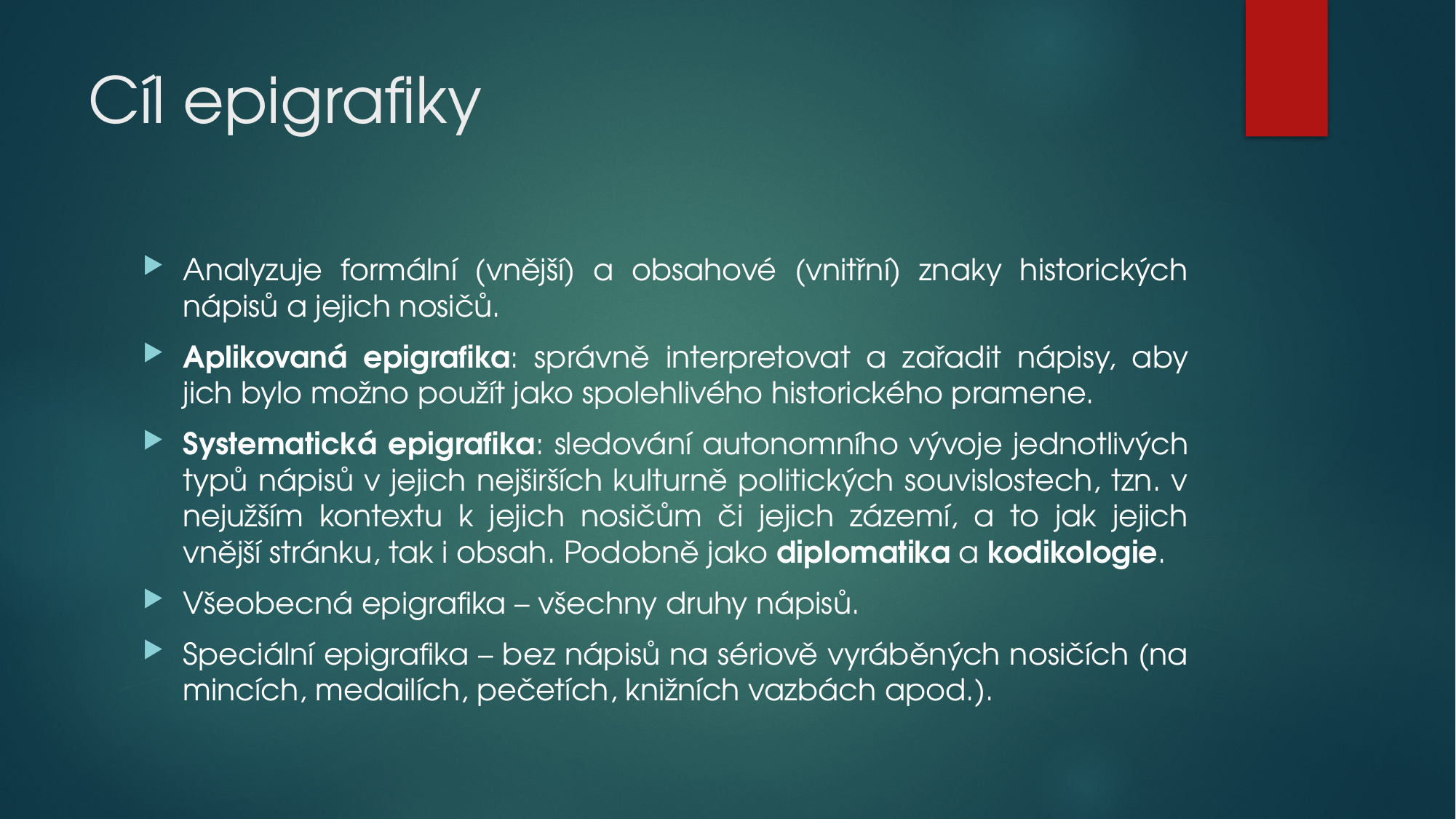

# Cíl epigrafiky
Analyzuje formální (vnější) a obsahové (vnitřní) znaky historických nápisů a jejich nosičů.
Aplikovaná epigrafika: správně interpretovat a zařadit nápisy, aby jich bylo možno použít jako spolehlivého historického pramene.
Systematická epigrafika: sledování autonomního vývoje jednotlivých typů nápisů v jejich nejširších kulturně politických souvislostech, tzn. v nejužším kontextu k jejich nosičům či jejich zázemí, a to jak jejich vnější stránku, tak i obsah. Podobně jako diplomatika a kodikologie.
Všeobecná epigrafika – všechny druhy nápisů.
Speciální epigrafika – bez nápisů na sériově vyráběných nosičích (na mincích, medailích, pečetích, knižních vazbách apod.).